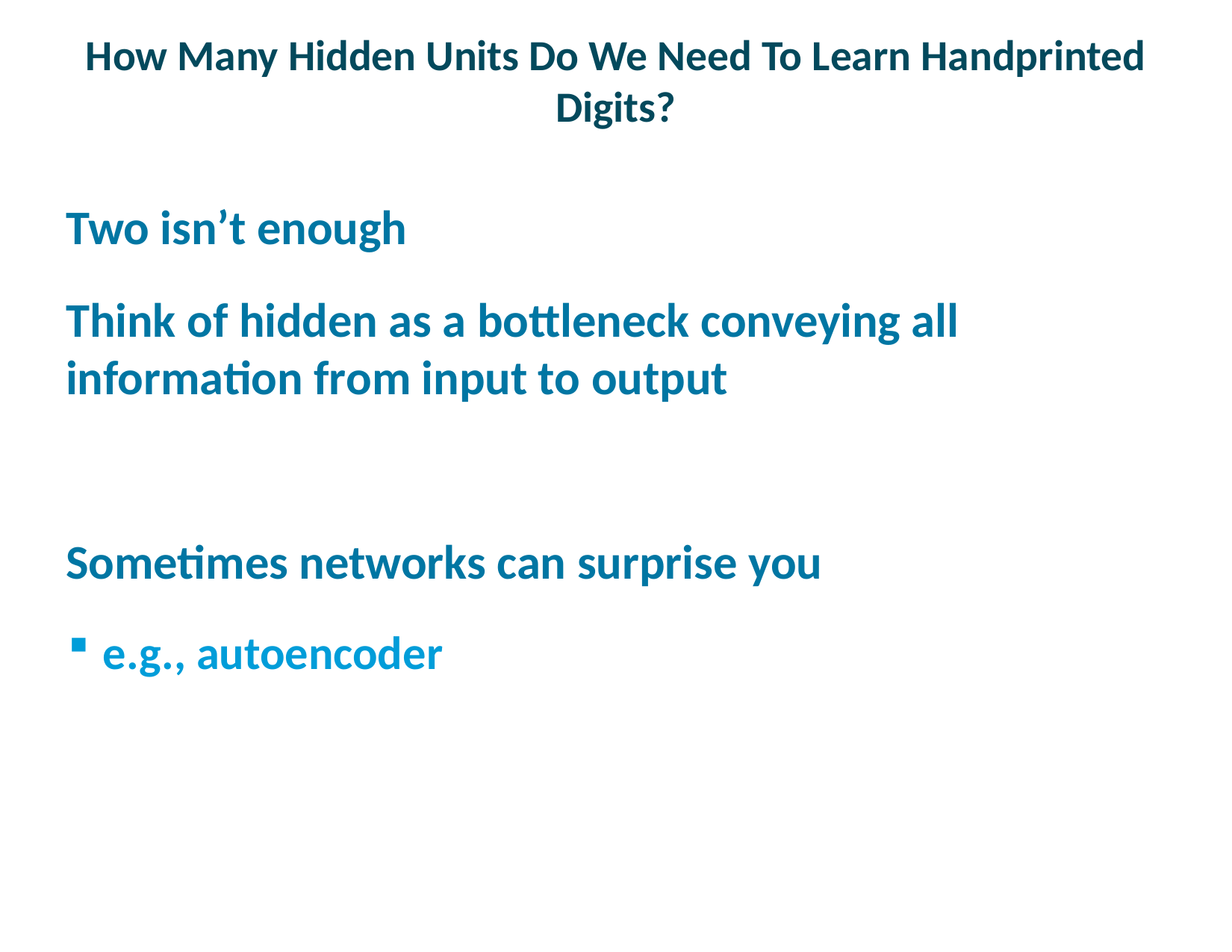

# How Many Hidden Units Do We Need To Learn Handprinted Digits?
Two isn’t enough
Think of hidden as a bottleneck conveying all information from input to output

Sometimes networks can surprise you
e.g., autoencoder